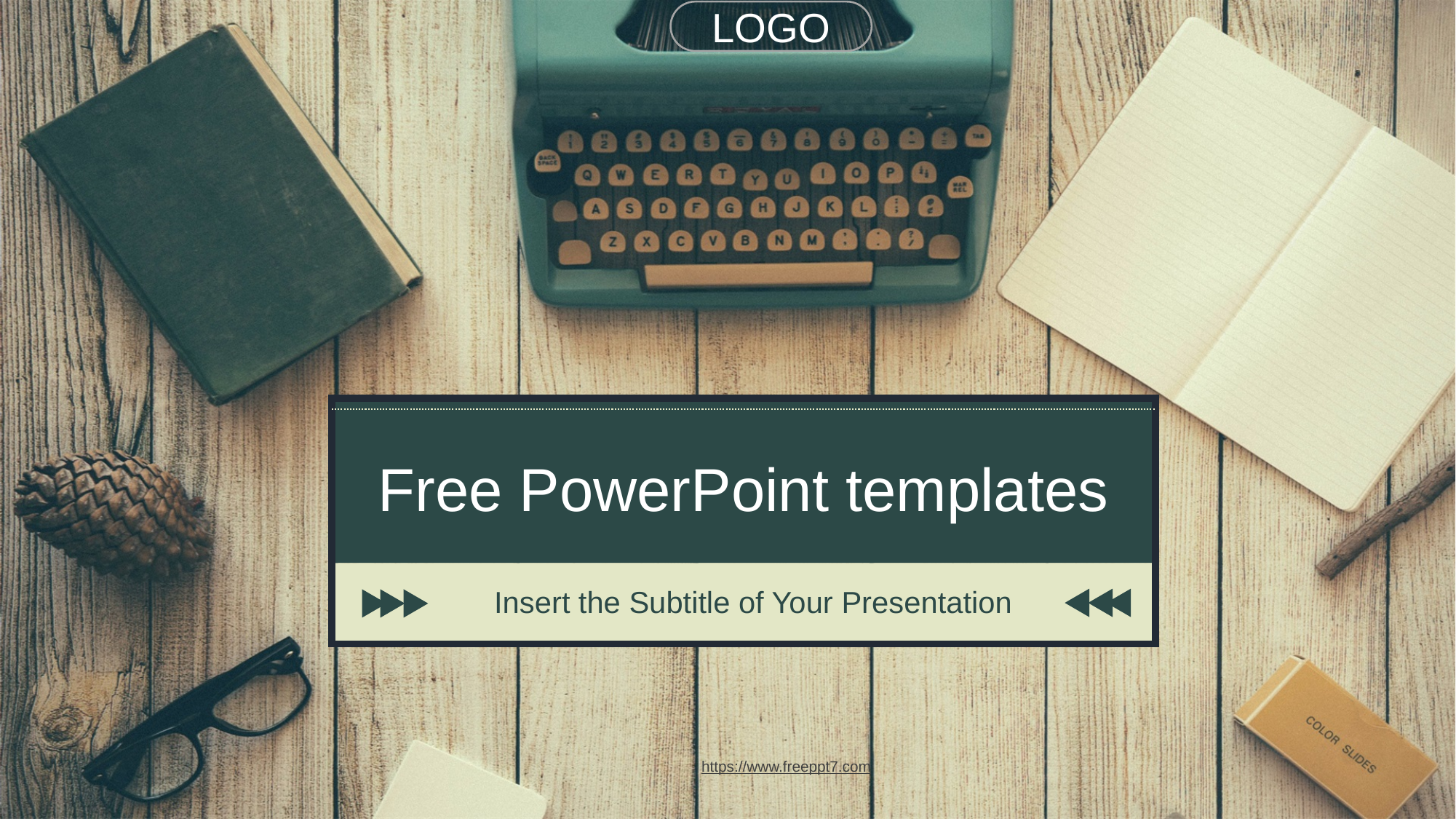

LOGO

Free PowerPoint templates

Insert the Subtitle of Your Presentation
https://www.freeppt7.com